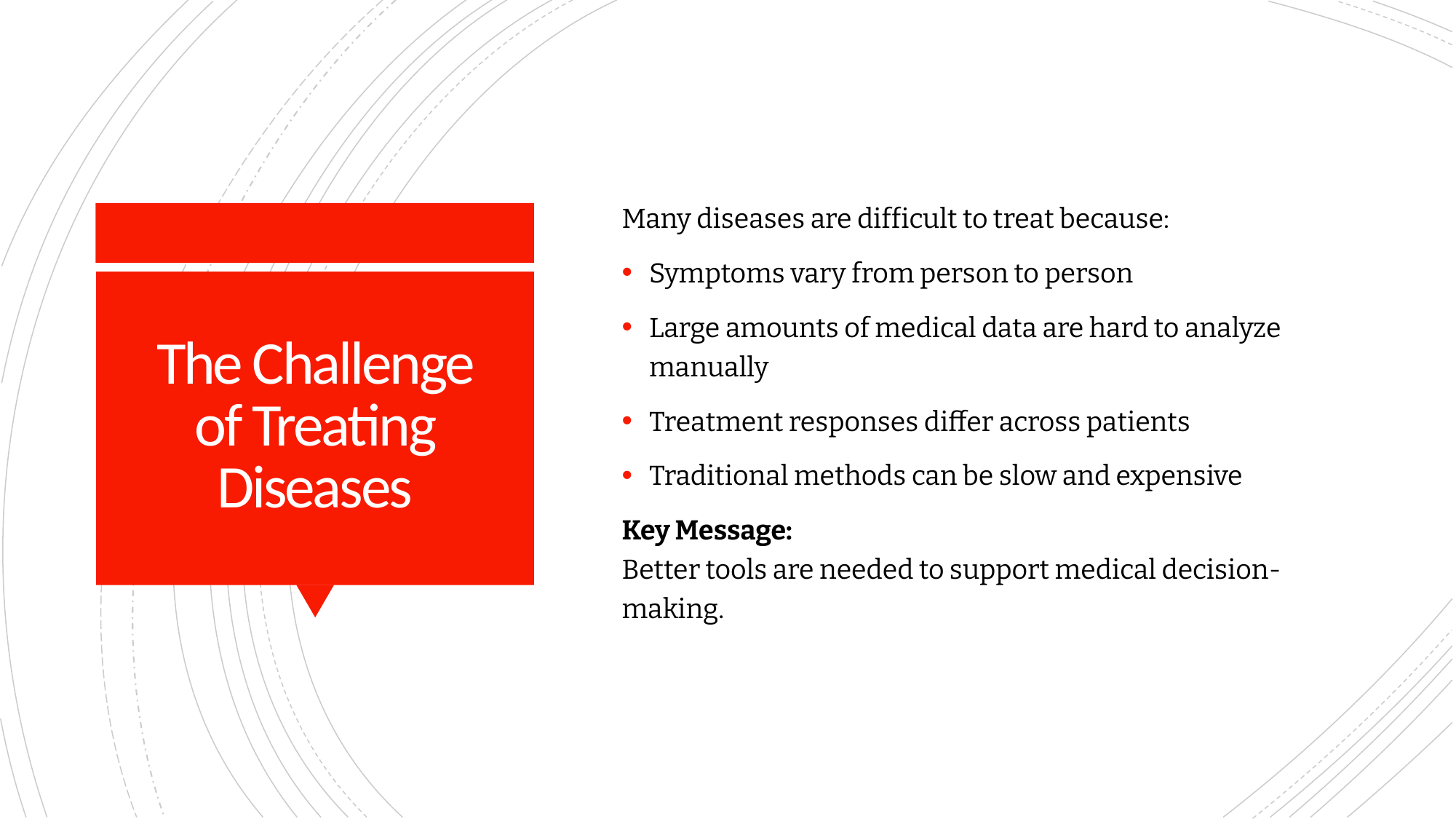

Many diseases are difficult to treat because:
Symptoms vary from person to person
Large amounts of medical data are hard to analyze manually
Treatment responses differ across patients
Traditional methods can be slow and expensive
Key Message:
Better tools are needed to support medical decision-making.
# The Challenge of Treating Diseases